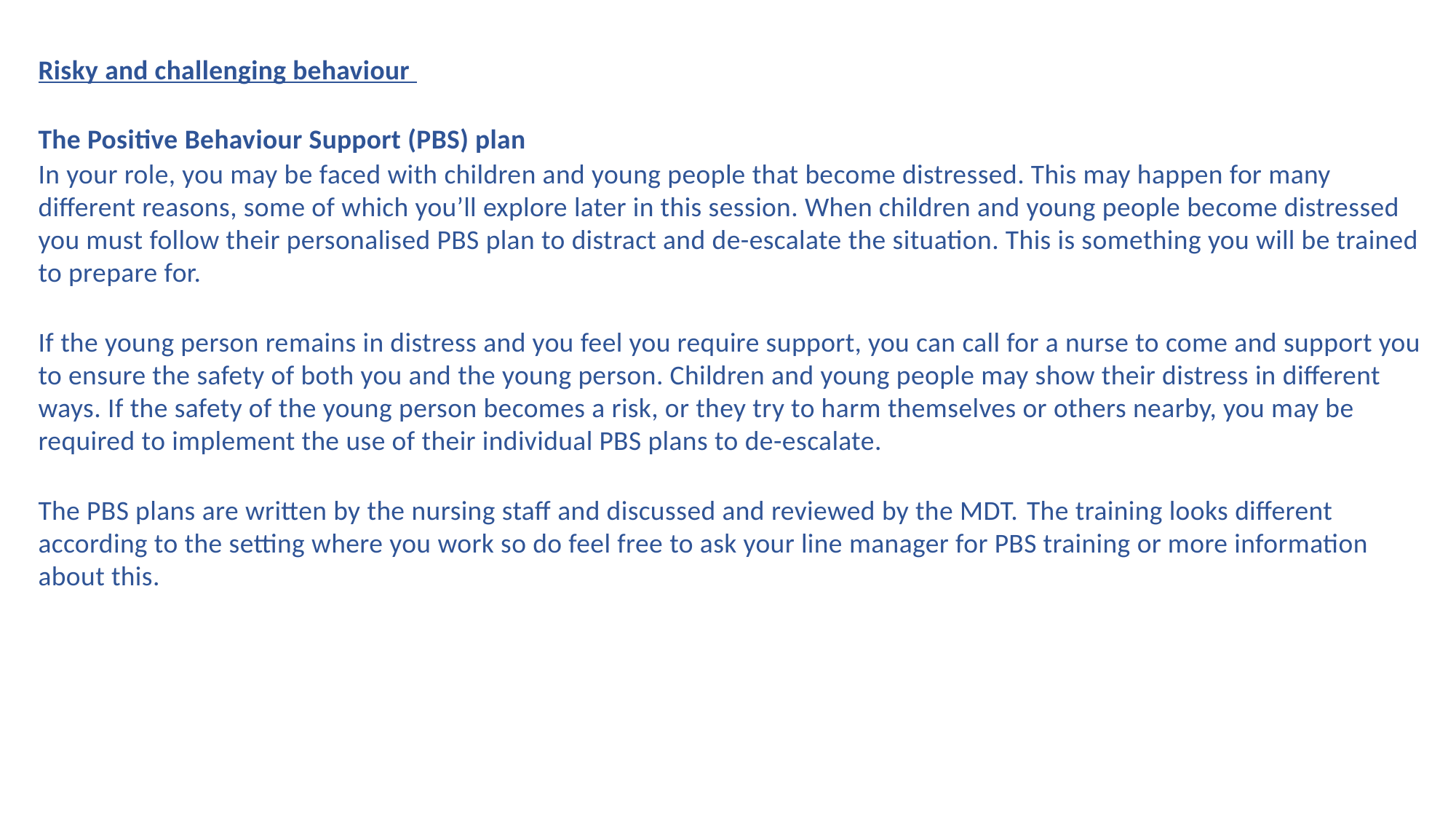

Risky and challenging behaviour

The Positive Behaviour Support (PBS) plan
In your role, you may be faced with children and young people that become distressed. This may happen for many different reasons, some of which you’ll explore later in this session. When children and young people become distressed you must follow their personalised PBS plan to distract and de-escalate the situation. This is something you will be trained to prepare for.

If the young person remains in distress and you feel you require support, you can call for a nurse to come and support you to ensure the safety of both you and the young person. Children and young people may show their distress in different ways.​ ​If the safety of the young person becomes a risk, or they try to harm themselves or others nearby, you may be required to implement the use of their individual PBS plans to de-escalate.​

The PBS plans are written by the nursing staff and discussed and reviewed by the MDT. ​The training looks different according to the setting where you work so do feel free to ask your line manager for PBS training or more information about this.​